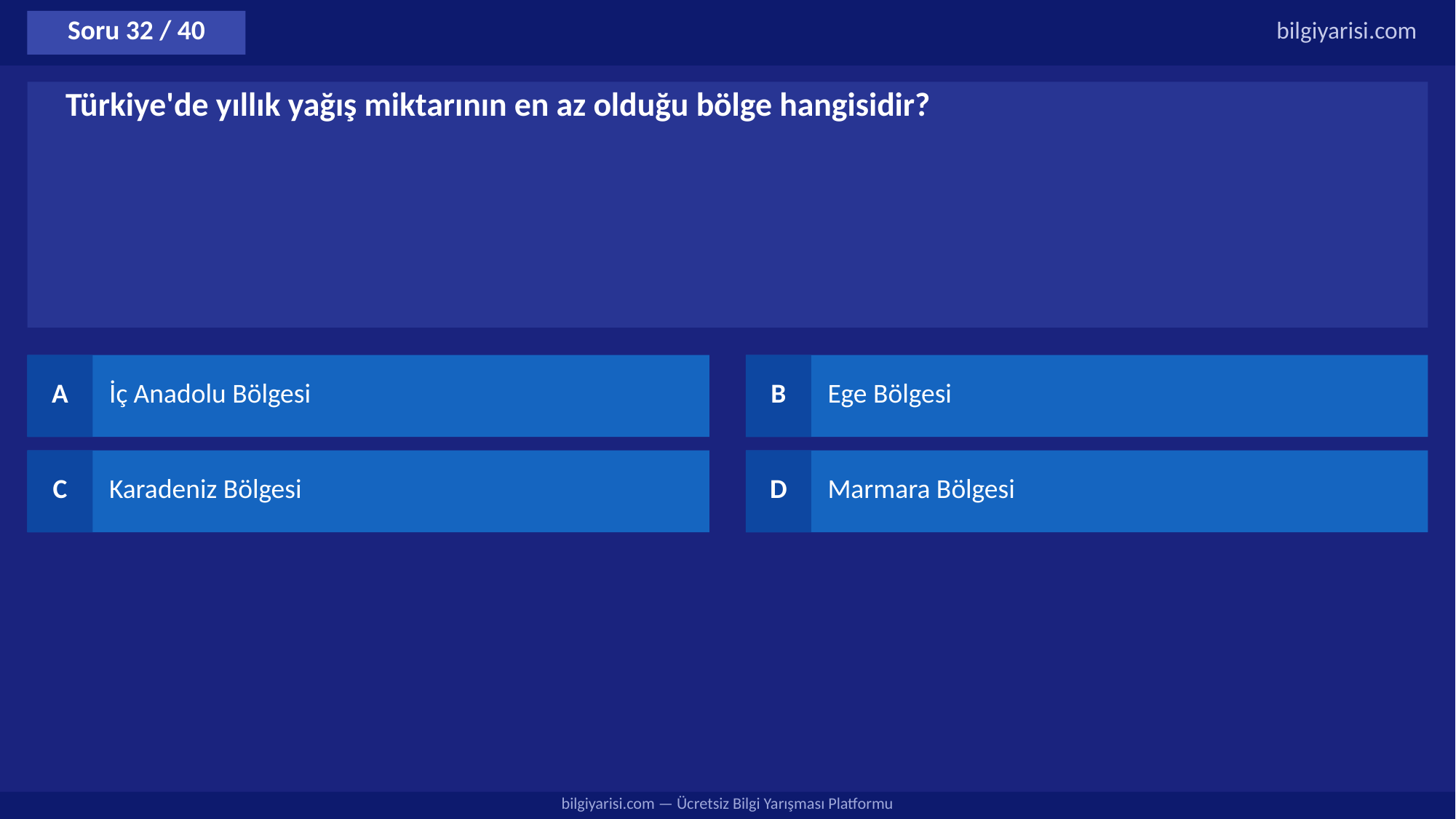

Soru 32 / 40
bilgiyarisi.com

Türkiye'de yıllık yağış miktarının en az olduğu bölge hangisidir?

A
İç Anadolu Bölgesi

B
Ege Bölgesi

C
Karadeniz Bölgesi

D
Marmara Bölgesi
bilgiyarisi.com — Ücretsiz Bilgi Yarışması Platformu